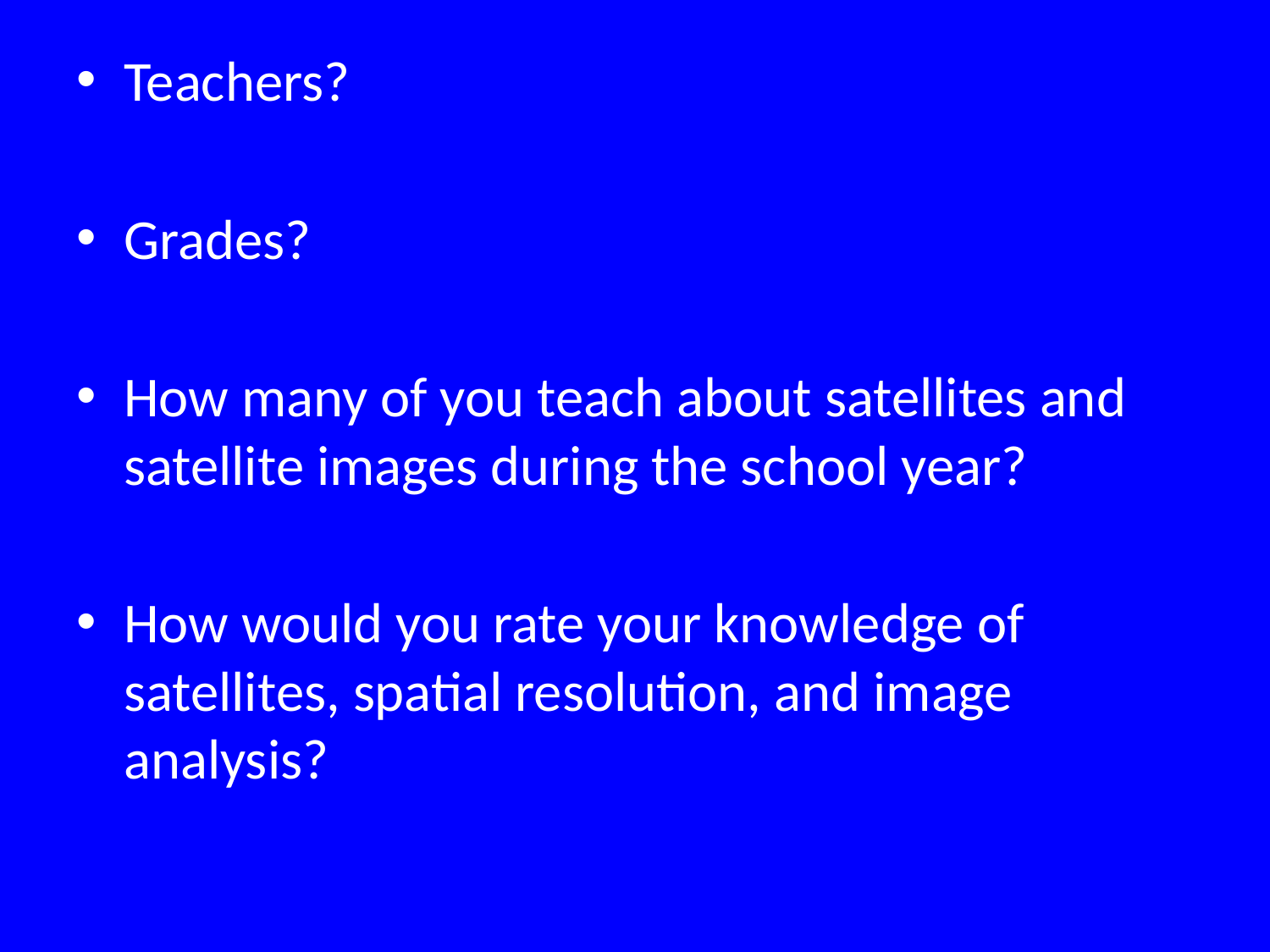

Teachers?

Grades?

How many of you teach about satellites and satellite images during the school year?

How would you rate your knowledge of satellites, spatial resolution, and image analysis?